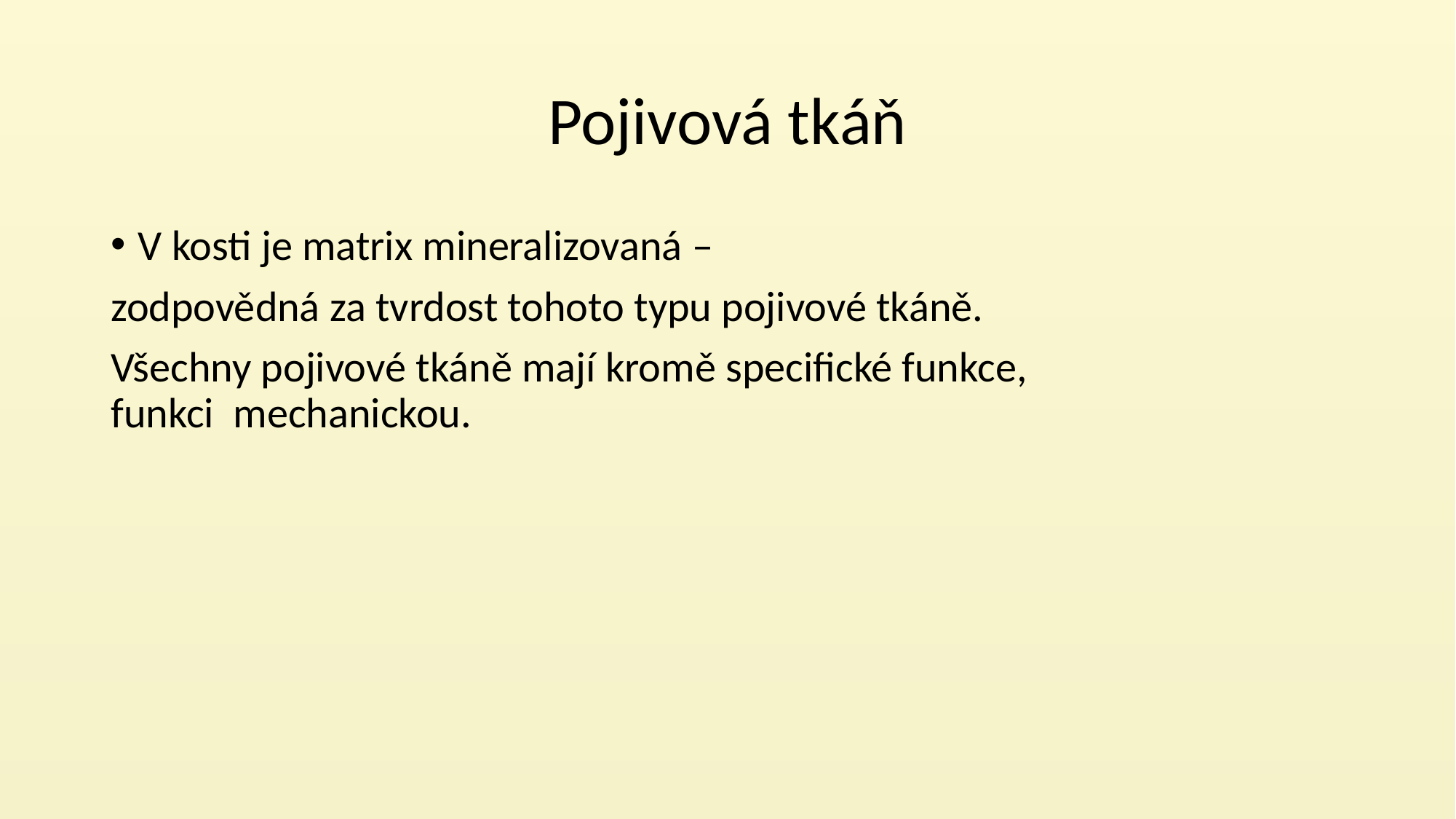

# Pojivová tkáň
V kosti je matrix mineralizovaná –
zodpovědná za tvrdost tohoto typu pojivové tkáně.
Všechny pojivové tkáně mají kromě specifické funkce,                                funkci  mechanickou.